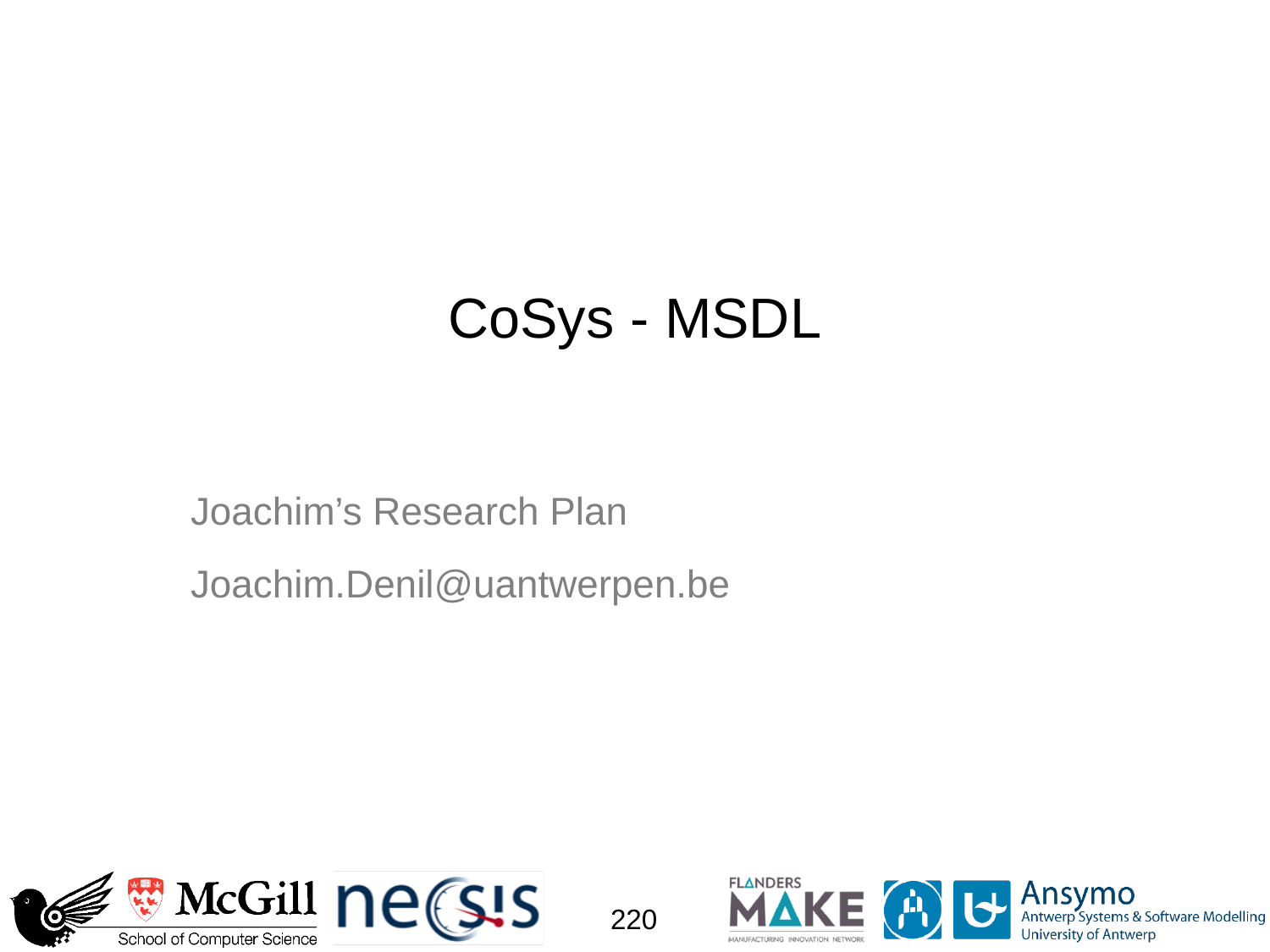

# CoSys - MSDL
Joachim’s Research Plan
Joachim.Denil@uantwerpen.be